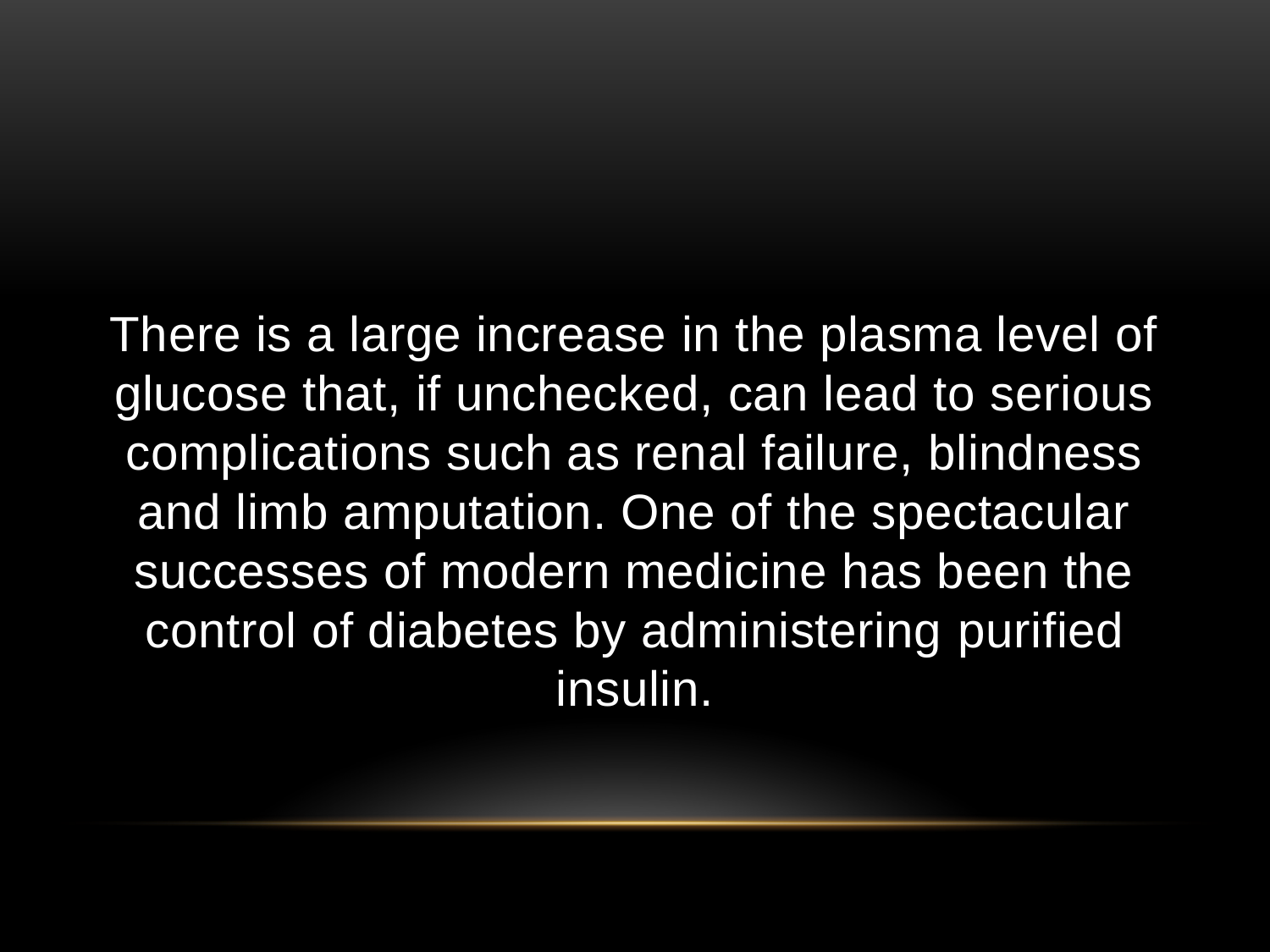

There is a large increase in the plasma level of glucose that, if unchecked, can lead to serious complications such as renal failure, blindness and limb amputation. One of the spectacular successes of modern medicine has been the control of diabetes by administering purified insulin.